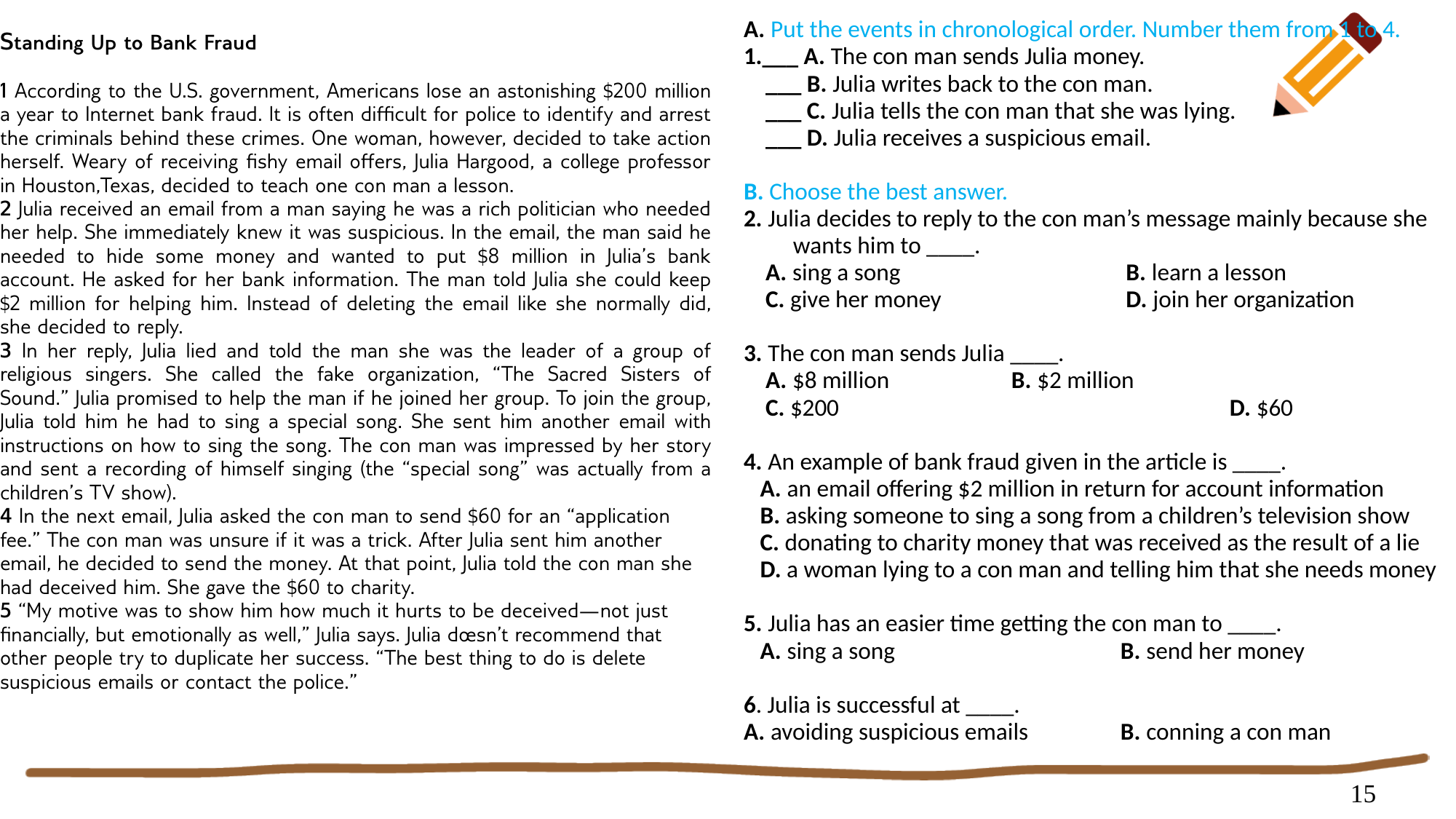

#
A. Put the events in chronological order. Number them from 1 to 4.
1.___ A. The con man sends Julia money.
    ___ B. Julia writes back to the con man.
    ___ C. Julia tells the con man that she was lying.
    ___ D. Julia receives a suspicious email.

B. Choose the best answer.
2. Julia decides to reply to the con man’s message mainly because she wants him to ____.
    A. sing a song			 B. learn a lesson
    C. give her money           		 D. join her organization

3. The con man sends Julia ____.
    A. $8 million                      	B. $2 million
    C. $200				D. $60

4. An example of bank fraud given in the article is ____.
   A. an email offering $2 million in return for account information
   B. asking someone to sing a song from a children’s television show
   C. donating to charity money that was received as the result of a lie
   D. a woman lying to a con man and telling him that she needs money

5. Julia has an easier time getting the con man to ____.
   A. sing a song			B. send her money

6. Julia is successful at ____.
A. avoiding suspicious emails    	B. conning a con man
Standing Up to Bank Fraud
1 According to the U.S. government, Americans lose an astonishing $200 million a year to Internet bank fraud. It is often difficult for police to identify and arrest the criminals behind these crimes. One woman, however, decided to take action herself. Weary of receiving fishy email offers, Julia Hargood, a college professor in Houston,Texas, decided to teach one con man a lesson.
2 Julia received an email from a man saying he was a rich politician who needed her help. She immediately knew it was suspicious. In the email, the man said he needed to hide some money and wanted to put $8 million in Julia’s bank account. He asked for her bank information. The man told Julia she could keep $2 million for helping him. Instead of deleting the email like she normally did, she decided to reply.
3 In her reply, Julia lied and told the man she was the leader of a group of religious singers. She called the fake organization, “The Sacred Sisters of Sound.” Julia promised to help the man if he joined her group. To join the group, Julia told him he had to sing a special song. She sent him another email with instructions on how to sing the song. The con man was impressed by her story and sent a recording of himself singing (the “special song” was actually from a children’s TV show).
4 In the next email, Julia asked the con man to send $60 for an “application fee.” The con man was unsure if it was a trick. After Julia sent him another email, he decided to send the money. At that point, Julia told the con man she had deceived him. She gave the $60 to charity.
5 “My motive was to show him how much it hurts to be deceived—not just financially, but emotionally as well,” Julia says. Julia doesn’t recommend that other people try to duplicate her success. “The best thing to do is delete suspicious emails or contact the police.”

15